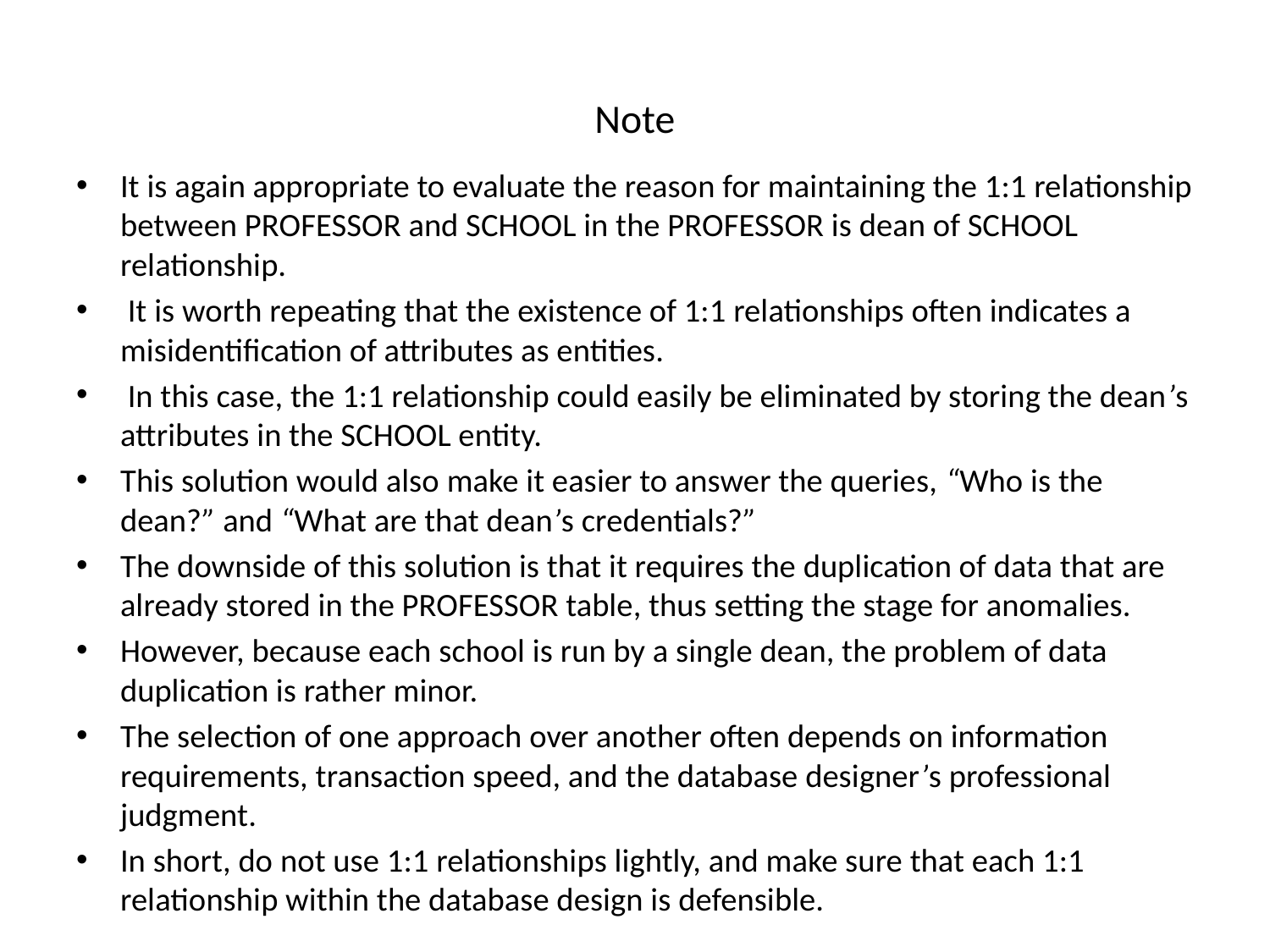

# Note
It is again appropriate to evaluate the reason for maintaining the 1:1 relationship between PROFESSOR and SCHOOL in the PROFESSOR is dean of SCHOOL relationship.
 It is worth repeating that the existence of 1:1 relationships often indicates a misidentification of attributes as entities.
 In this case, the 1:1 relationship could easily be eliminated by storing the dean’s attributes in the SCHOOL entity.
This solution would also make it easier to answer the queries, “Who is the dean?” and “What are that dean’s credentials?”
The downside of this solution is that it requires the duplication of data that are already stored in the PROFESSOR table, thus setting the stage for anomalies.
However, because each school is run by a single dean, the problem of data duplication is rather minor.
The selection of one approach over another often depends on information requirements, transaction speed, and the database designer’s professional judgment.
In short, do not use 1:1 relationships lightly, and make sure that each 1:1 relationship within the database design is defensible.